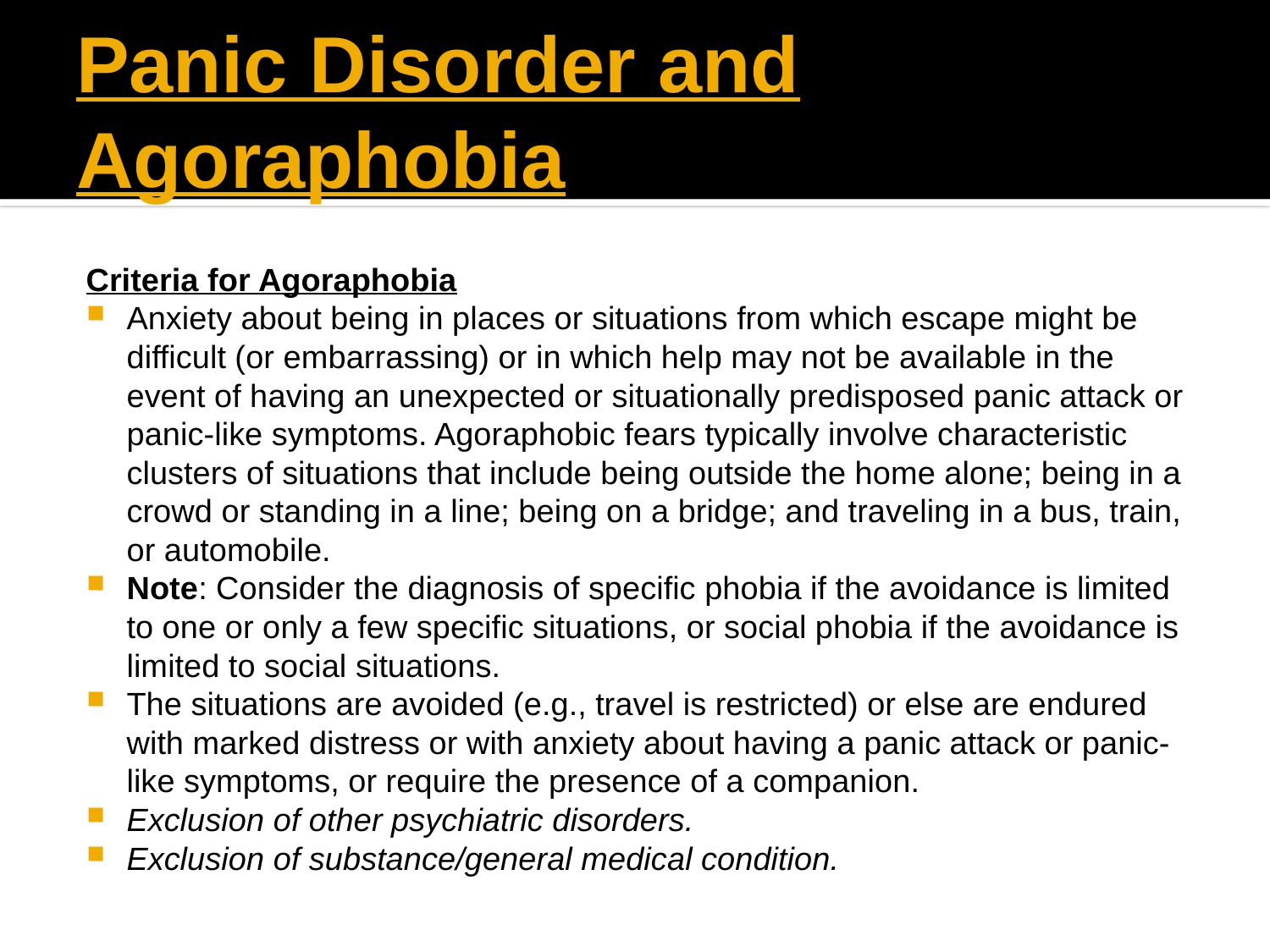

# Panic Disorder and Agoraphobia
Criteria for Agoraphobia
Anxiety about being in places or situations from which escape might be difficult (or embarrassing) or in which help may not be available in the event of having an unexpected or situationally predisposed panic attack or panic-like symptoms. Agoraphobic fears typically involve characteristic clusters of situations that include being outside the home alone; being in a crowd or standing in a line; being on a bridge; and traveling in a bus, train, or automobile.
Note: Consider the diagnosis of specific phobia if the avoidance is limited to one or only a few specific situations, or social phobia if the avoidance is limited to social situations.
The situations are avoided (e.g., travel is restricted) or else are endured with marked distress or with anxiety about having a panic attack or panic-like symptoms, or require the presence of a companion.
Exclusion of other psychiatric disorders.
Exclusion of substance/general medical condition.